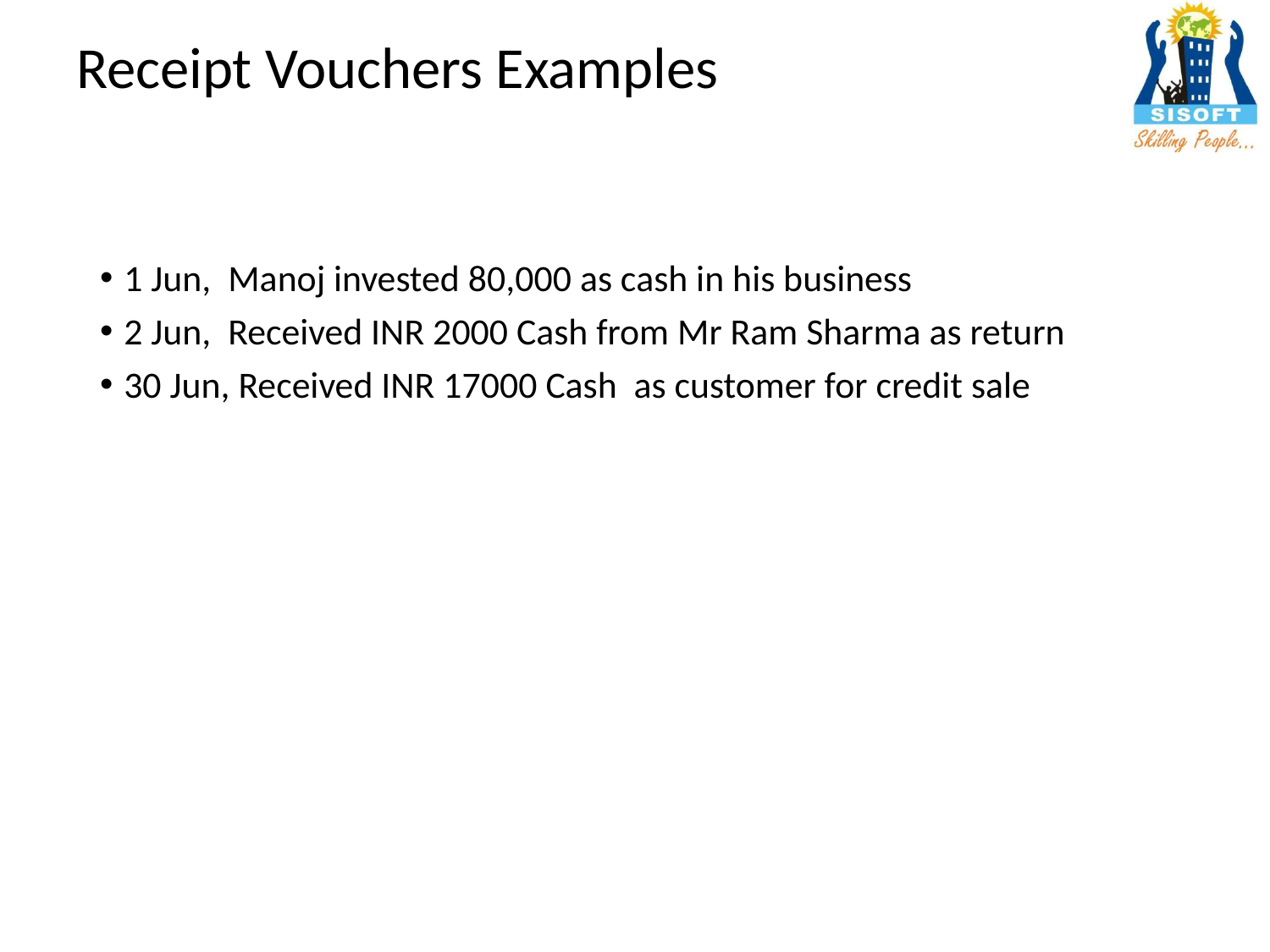

# Receipt Vouchers Examples
1 Jun,  Manoj invested 80,000 as cash in his business
2 Jun,  Received INR 2000 Cash from Mr Ram Sharma as return
30 Jun, Received INR 17000 Cash  as customer for credit sale